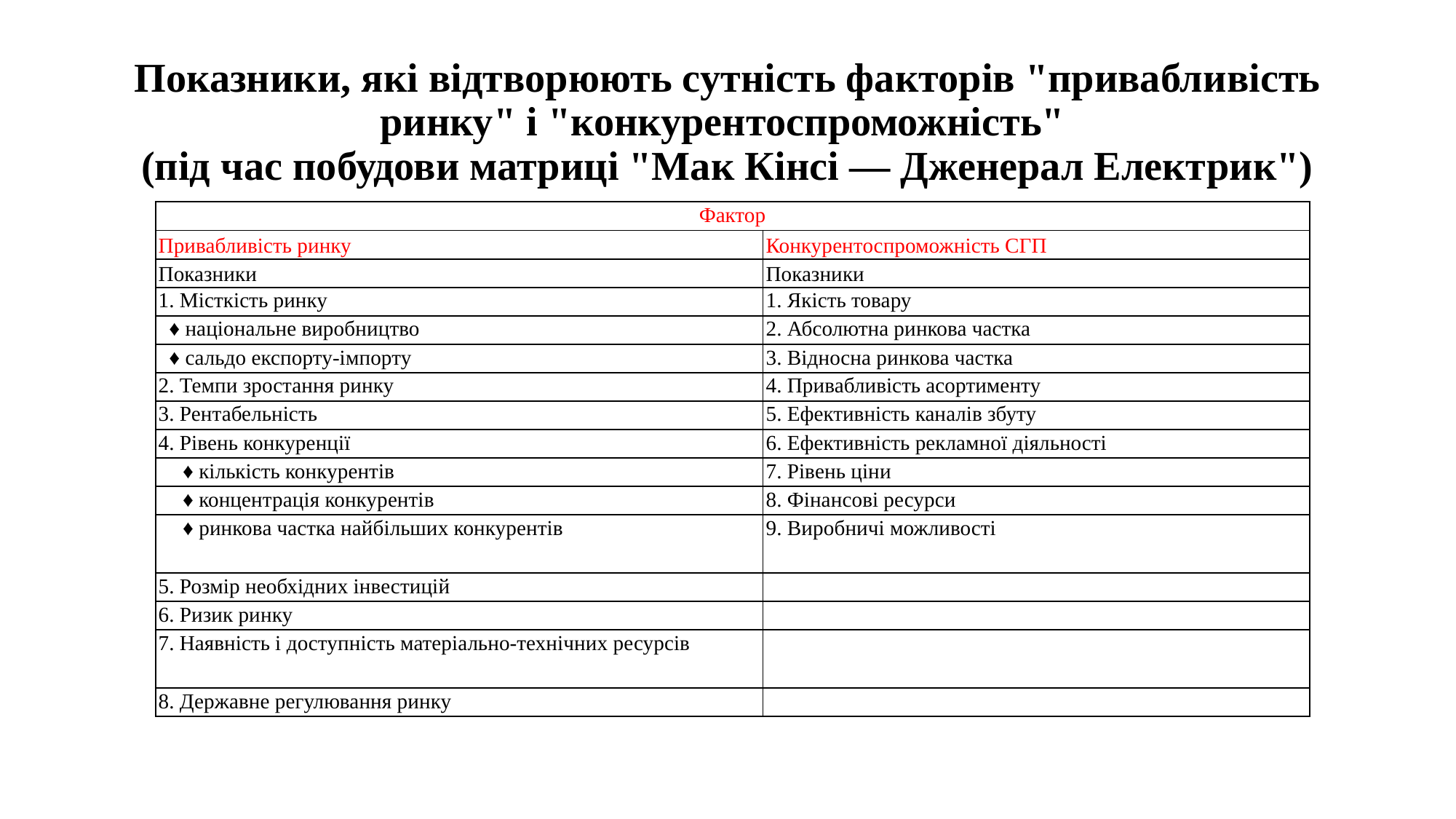

# Показники, які відтворюють сутність факторів "привабливість ринку" і "конкурентоспроможність" (під час побудови матриці "Мак Кінсі — Дженерал Електрик")
| Фактор |  |
| --- | --- |
| Привабливість ринку | Конкурентоспроможність СГП |
| Показники | Показники |
| 1. Місткість ринку | 1. Якість товару |
| ♦ національне виробництво | 2. Абсолютна ринкова частка |
| ♦ сальдо експорту-імпорту | 3. Відносна ринкова частка |
| 2. Темпи зростання ринку | 4. Привабливість асортименту |
| 3. Рентабельність | 5. Ефективність каналів збуту |
| 4. Рівень конкуренції | 6. Ефективність рекламної діяльності |
| ♦ кількість конкурентів | 7. Рівень ціни |
| ♦ концентрація конкурентів | 8. Фінансові ресурси |
| ♦ ринкова частка найбільших конкурентів | 9. Виробничі можливості |
| 5. Розмір необхідних інвестицій |  |
| 6. Ризик ринку |  |
| 7. Наявність і доступність матеріально-технічних ресурсів |  |
| 8. Державне регулювання ринку |  |